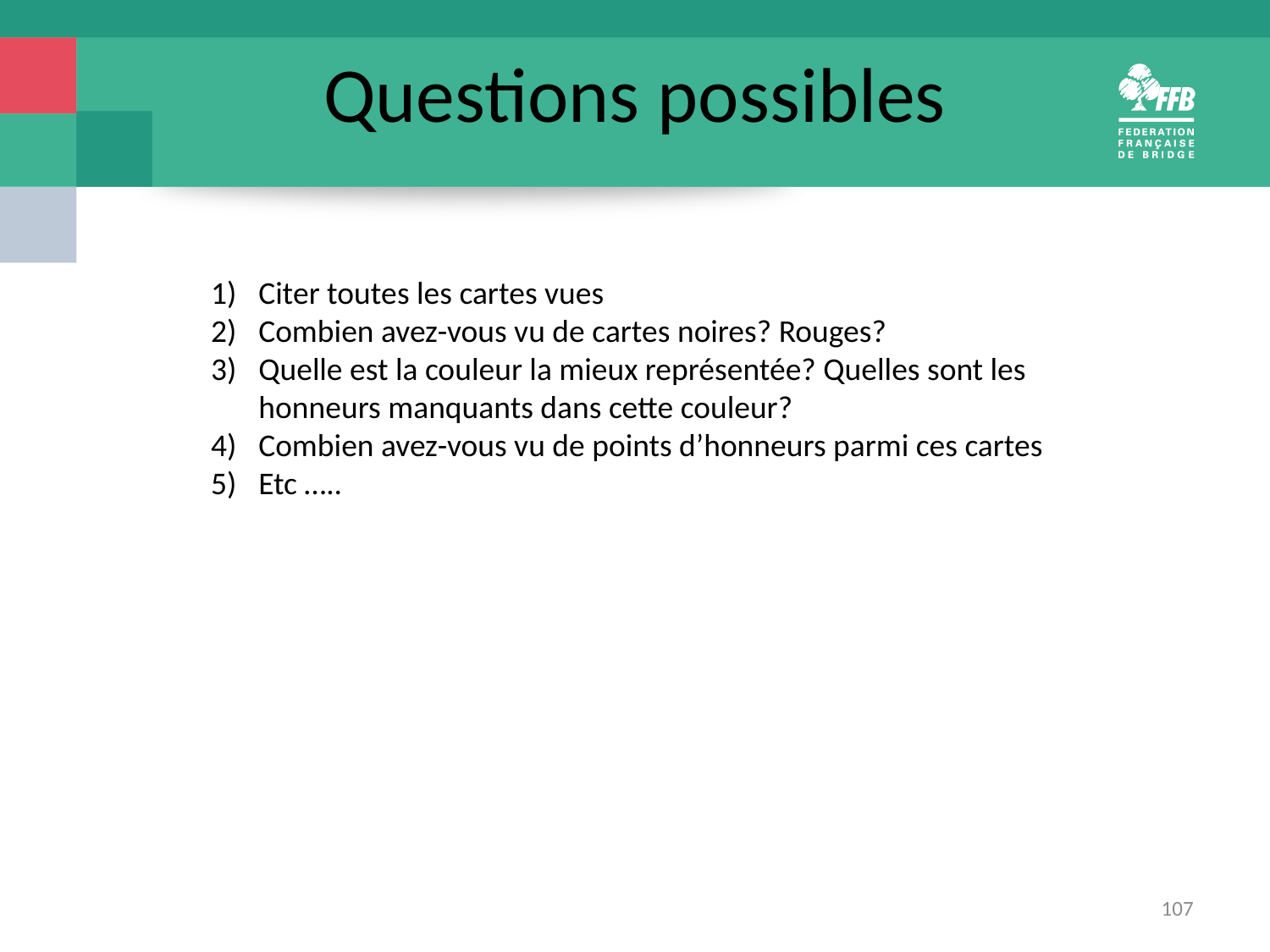

Questions possibles

Citer toutes les cartes vues
Combien avez-vous vu de cartes noires? Rouges?
Quelle est la couleur la mieux représentée? Quelles sont les honneurs manquants dans cette couleur?
Combien avez-vous vu de points d’honneurs parmi ces cartes
Etc …..

107